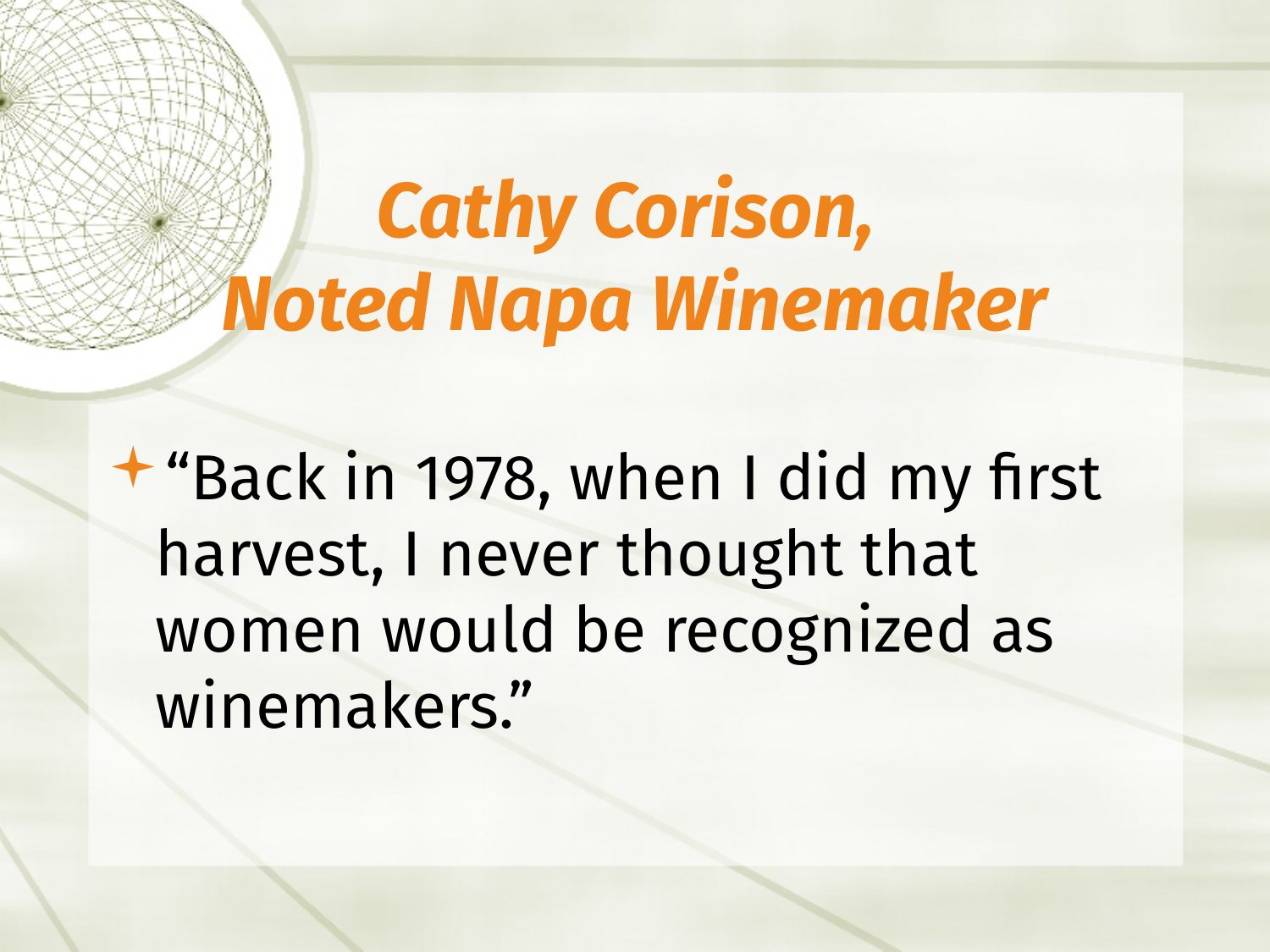

# Cathy Corison, Noted Napa Winemaker

“Back in 1978, when I did my first harvest, I never thought that women would be recognized as winemakers.”